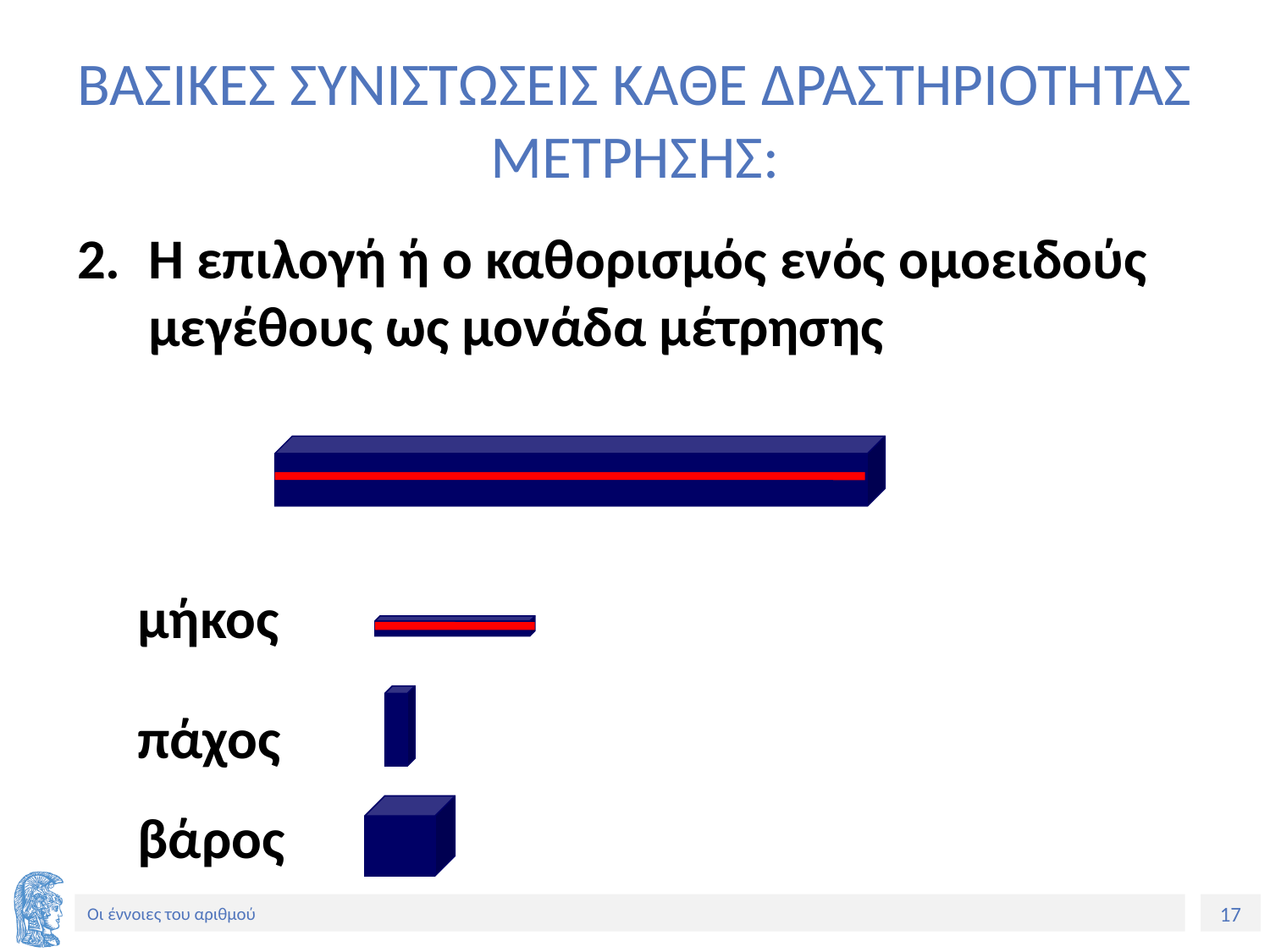

# ΒΑΣΙΚΕΣ ΣΥΝΙΣΤΩΣΕΙΣ ΚΑΘΕ ΔΡΑΣΤΗΡΙΟΤΗΤΑΣ ΜΕΤΡΗΣΗΣ:
Η επιλογή ή ο καθορισμός ενός ομοειδούς μεγέθους ως μονάδα μέτρησης

μήκος

πάχος
βάρος